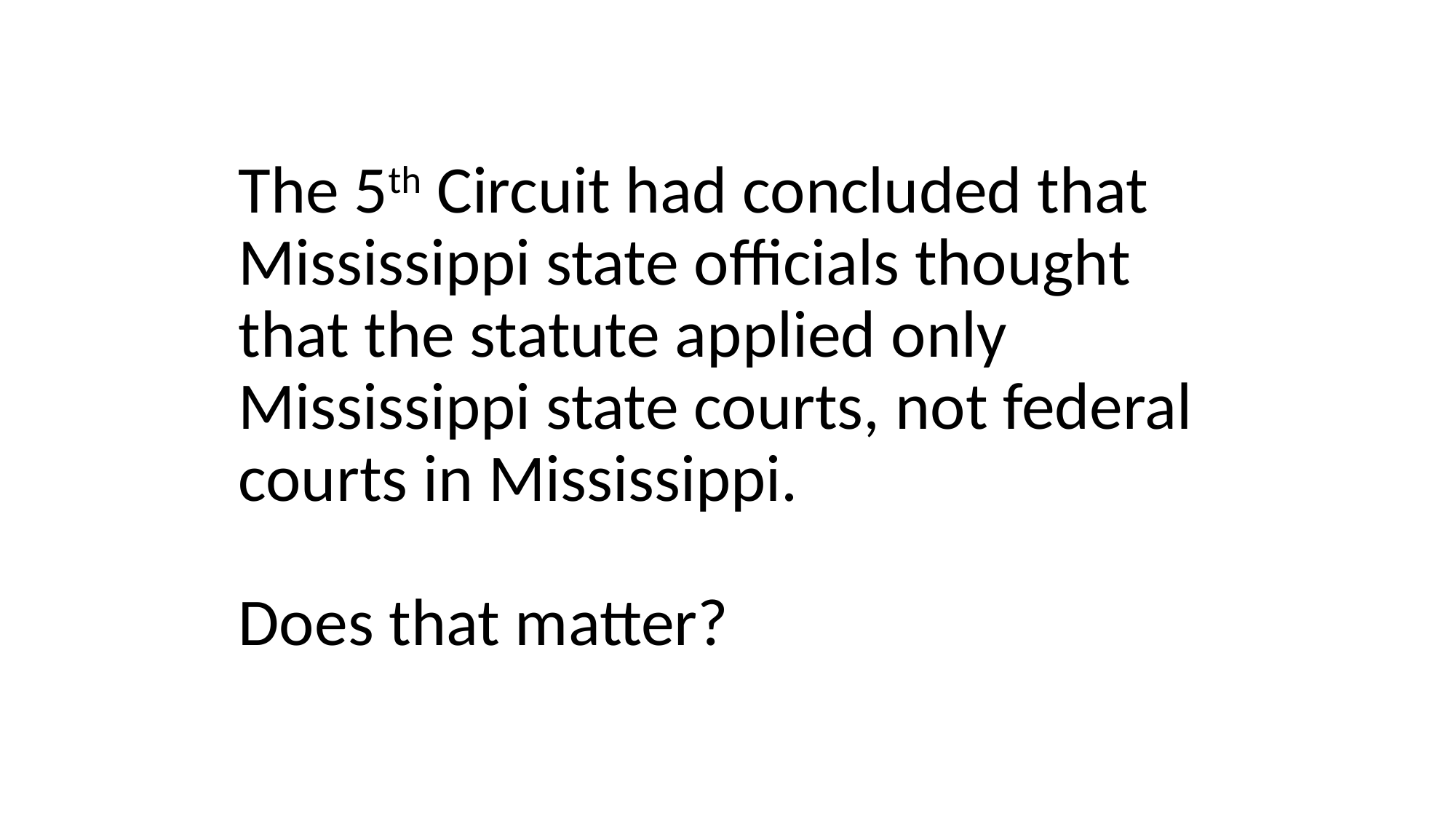

# The 5th Circuit had concluded that Mississippi state officials thought that the statute applied only Mississippi state courts, not federal courts in Mississippi. Does that matter?